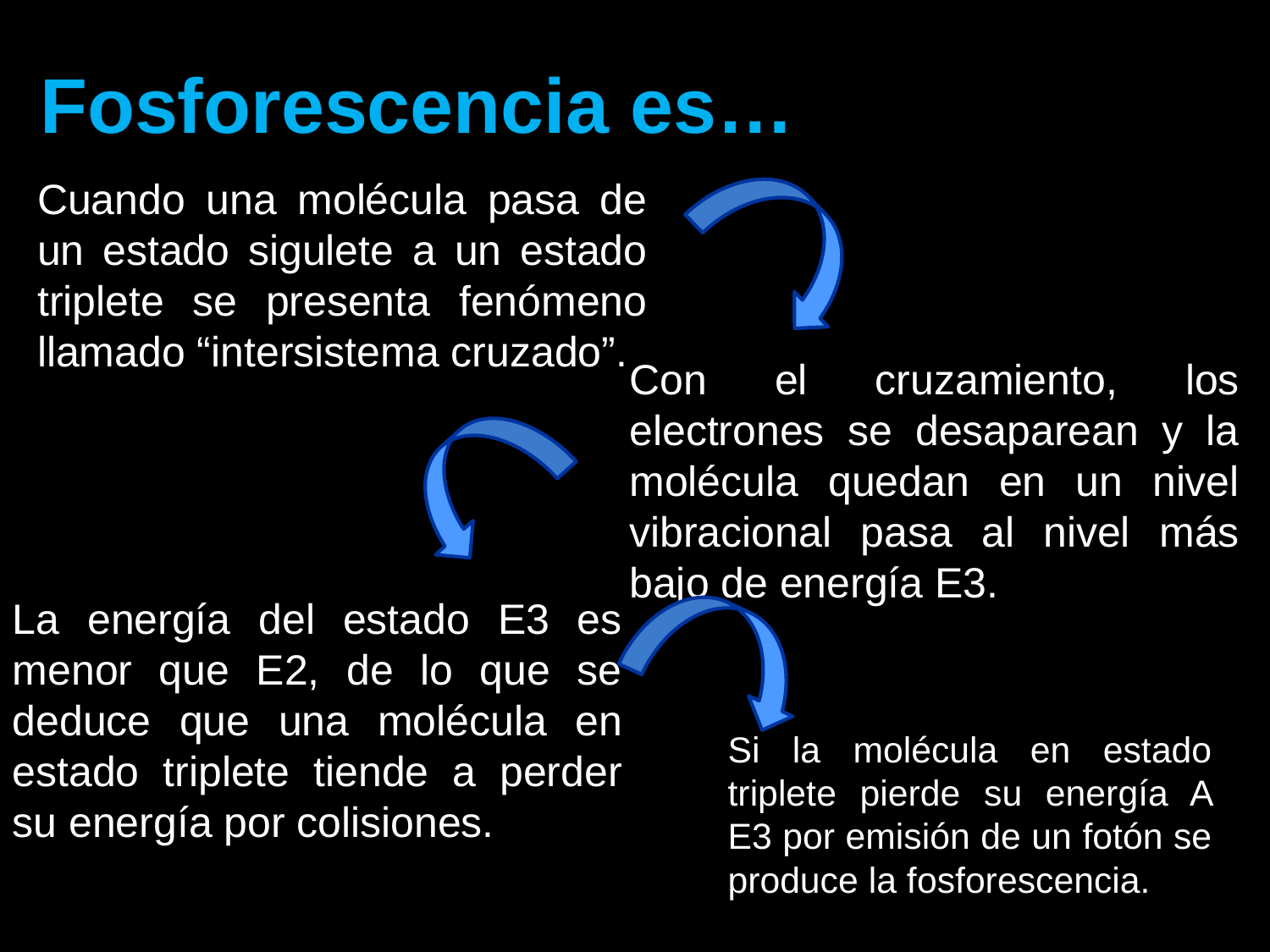

Fosforescencia es…
Cuando una molécula pasa de un estado sigulete a un estado triplete se presenta fenómeno llamado “intersistema cruzado”.

Con el cruzamiento, los electrones se desaparean y la molécula quedan en un nivel vibracional pasa al nivel más bajo de energía E3.

La energía del estado E3 es menor que E2, de lo que se deduce que una molécula en estado triplete tiende a perder su energía por colisiones.

Si la molécula en estado triplete pierde su energía A E3 por emisión de un fotón se produce la fosforescencia.